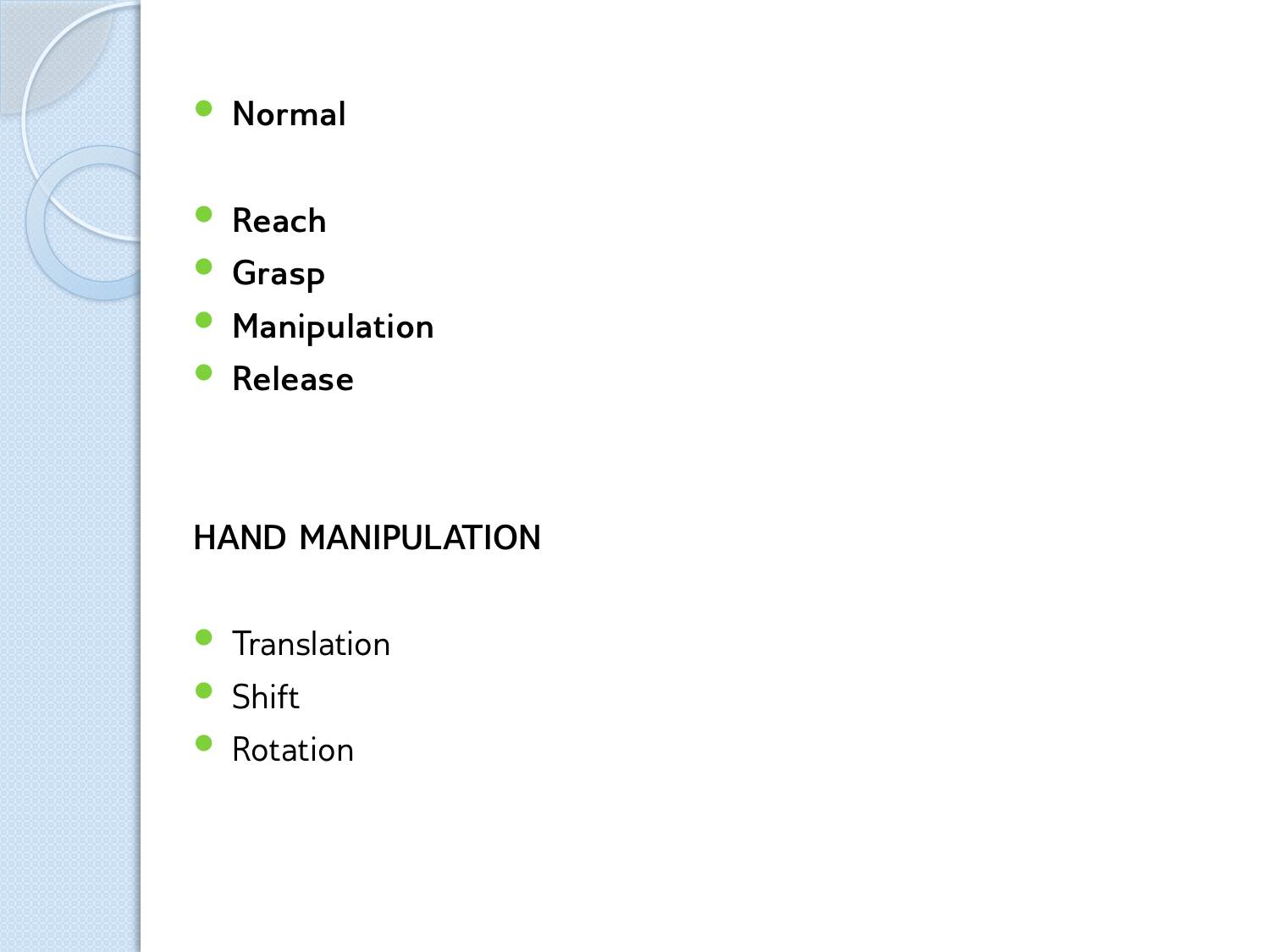

Normal

Reach
Grasp
Manipulation
Release

HAND MANIPULATION

Translation
Shift
Rotation